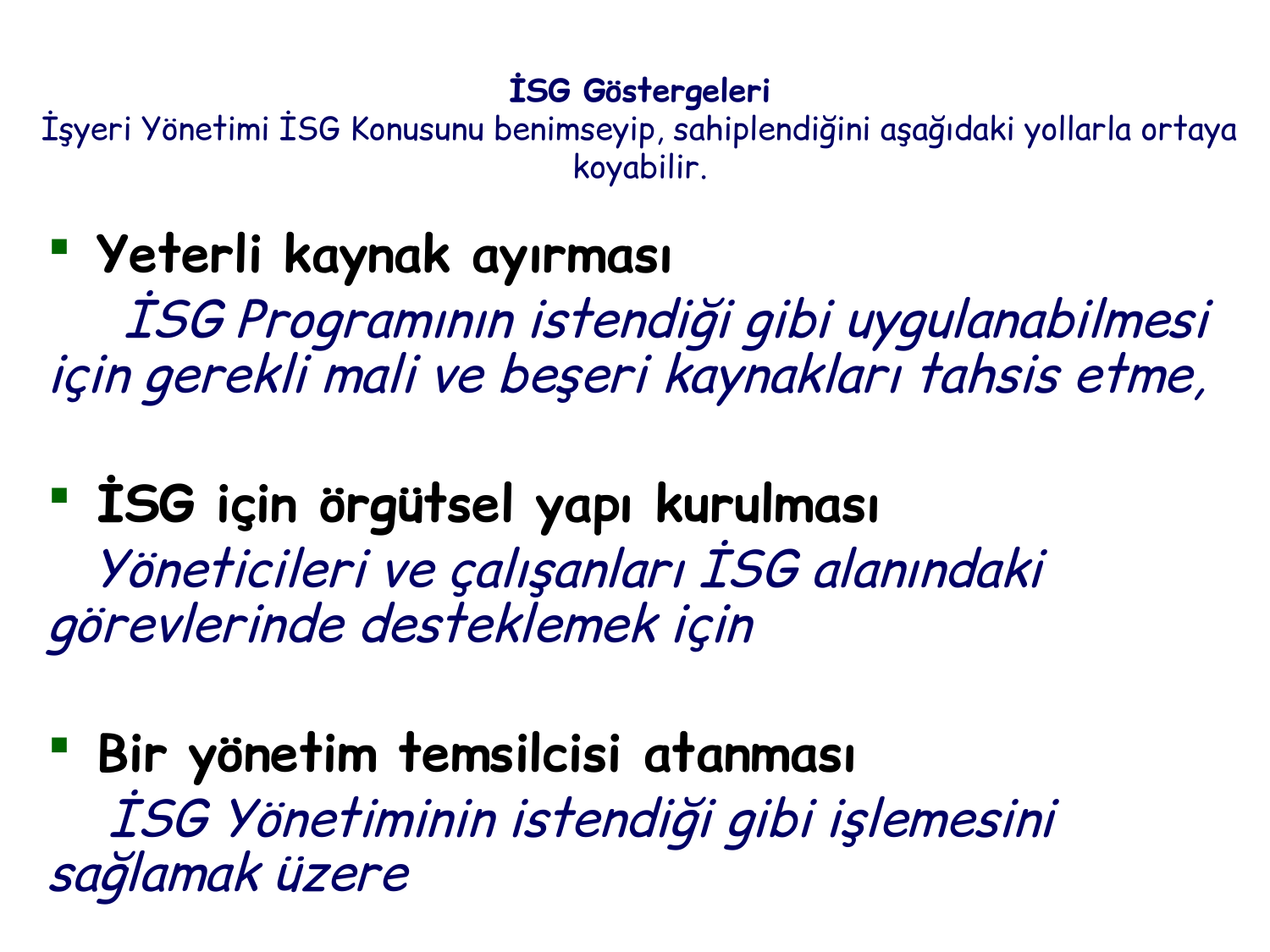

# İSG Göstergeleri İşyeri Yönetimi İSG Konusunu benimseyip, sahiplendiğini aşağıdaki yollarla ortaya koyabilir.
Yeterli kaynak ayırması
     İSG Programının istendiği gibi uygulanabilmesi için gerekli mali ve beşeri kaynakları tahsis etme,

İSG için örgütsel yapı kurulması
   Yöneticileri ve çalışanları İSG alanındaki görevlerinde desteklemek için

Bir yönetim temsilcisi atanması
    İSG Yönetiminin istendiği gibi işlemesini sağlamak üzere